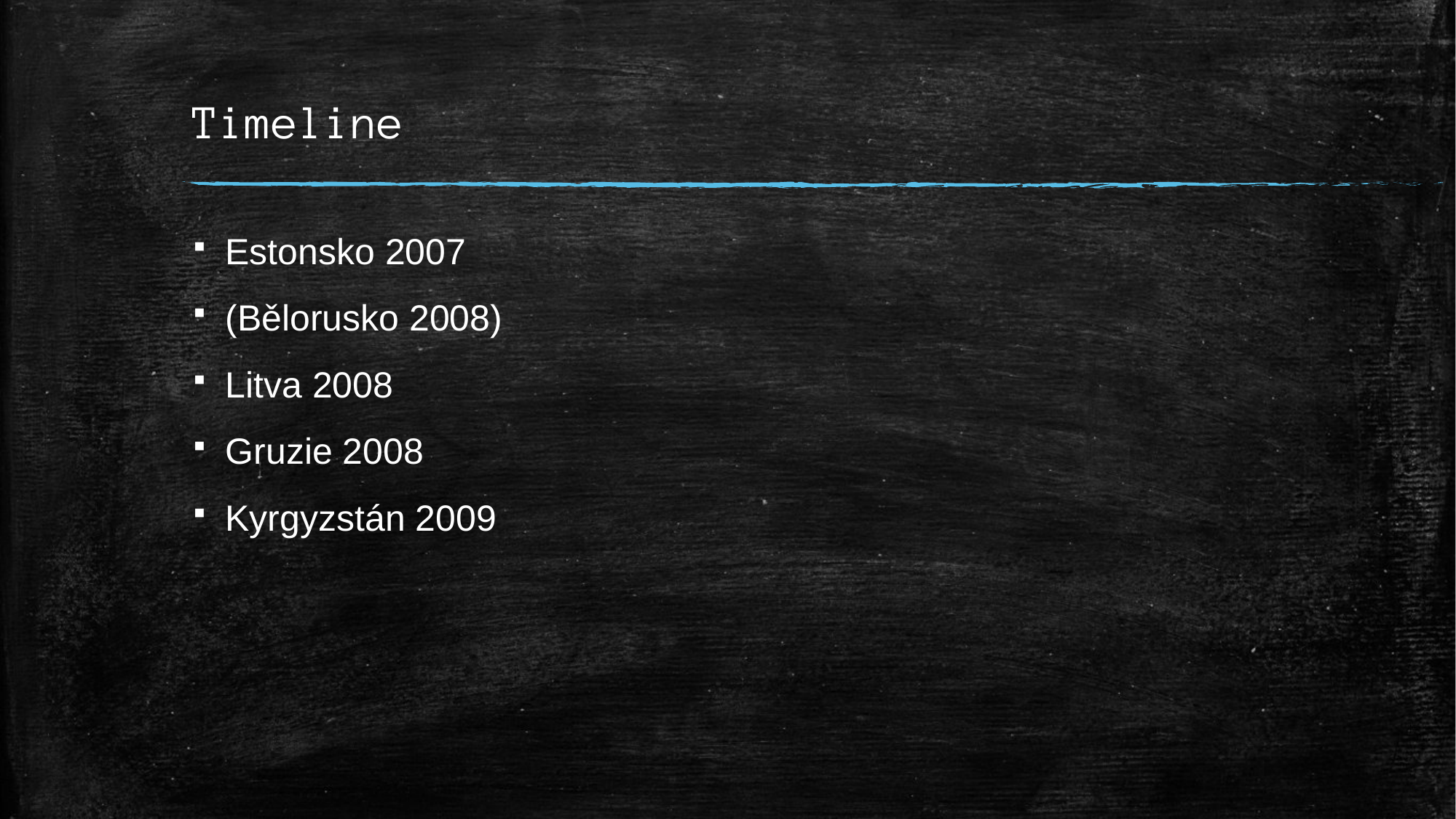

# Timeline
Estonsko 2007
(Bělorusko 2008)
Litva 2008
Gruzie 2008
Kyrgyzstán 2009